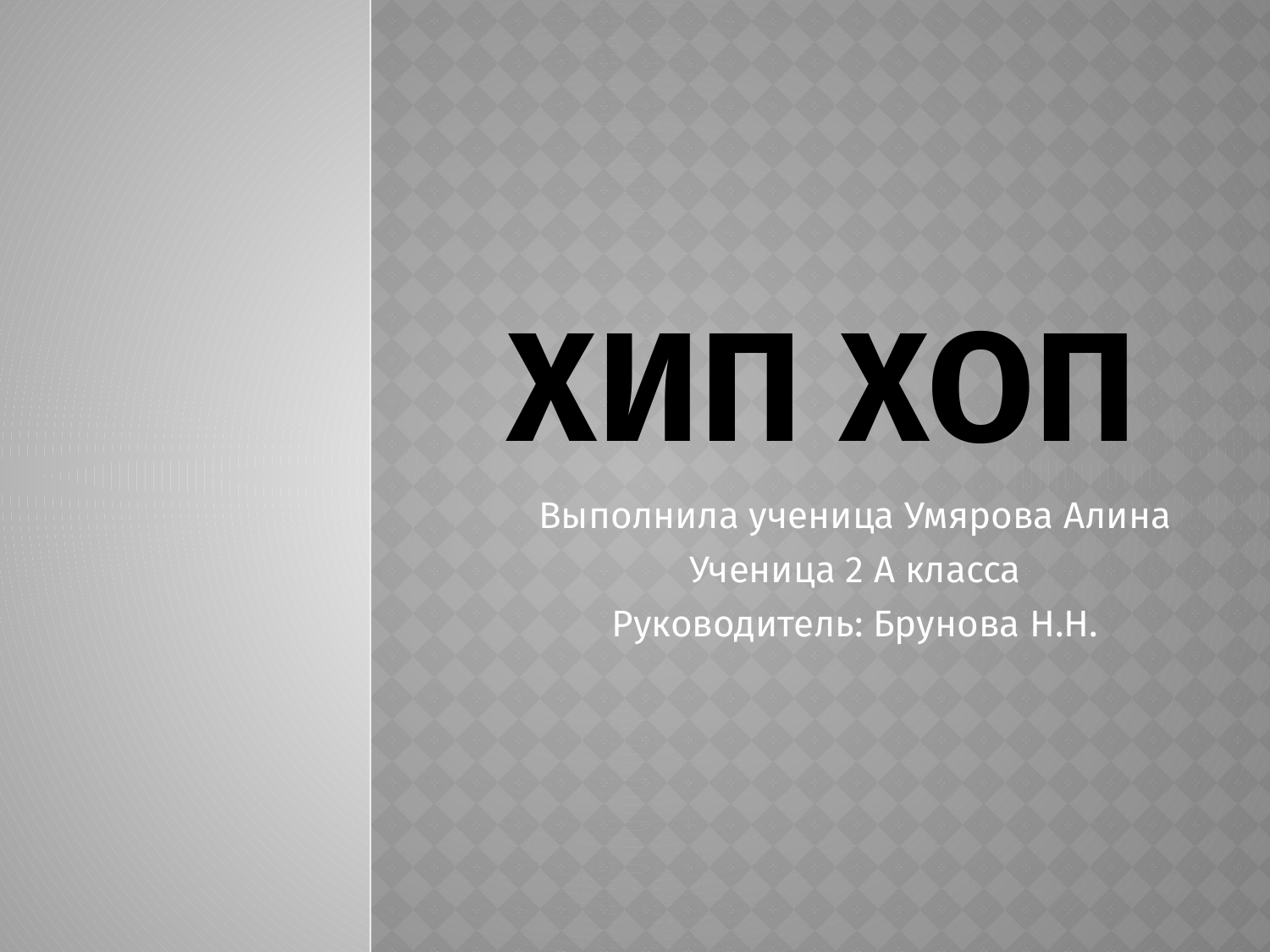

# Хип хоп
Выполнила ученица Умярова Алина
Ученица 2 А класса
Руководитель: Брунова Н.Н.